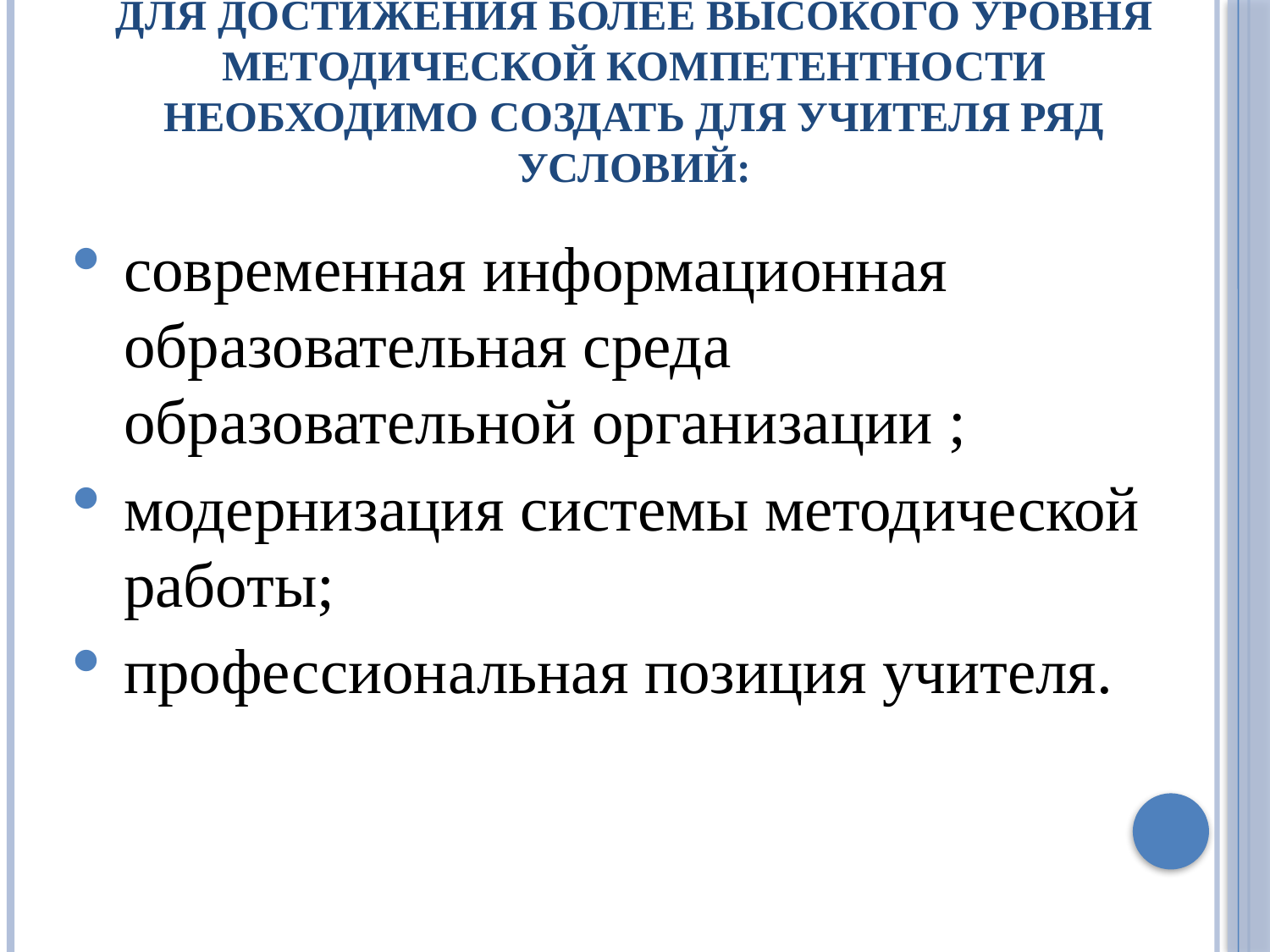

# Для достижения более высокого уровня методической компетентности необходимо создать для учителя ряд условий:
современная информационная образовательная среда образовательной организации ;
модернизация системы методической работы;
профессиональная позиция учителя.